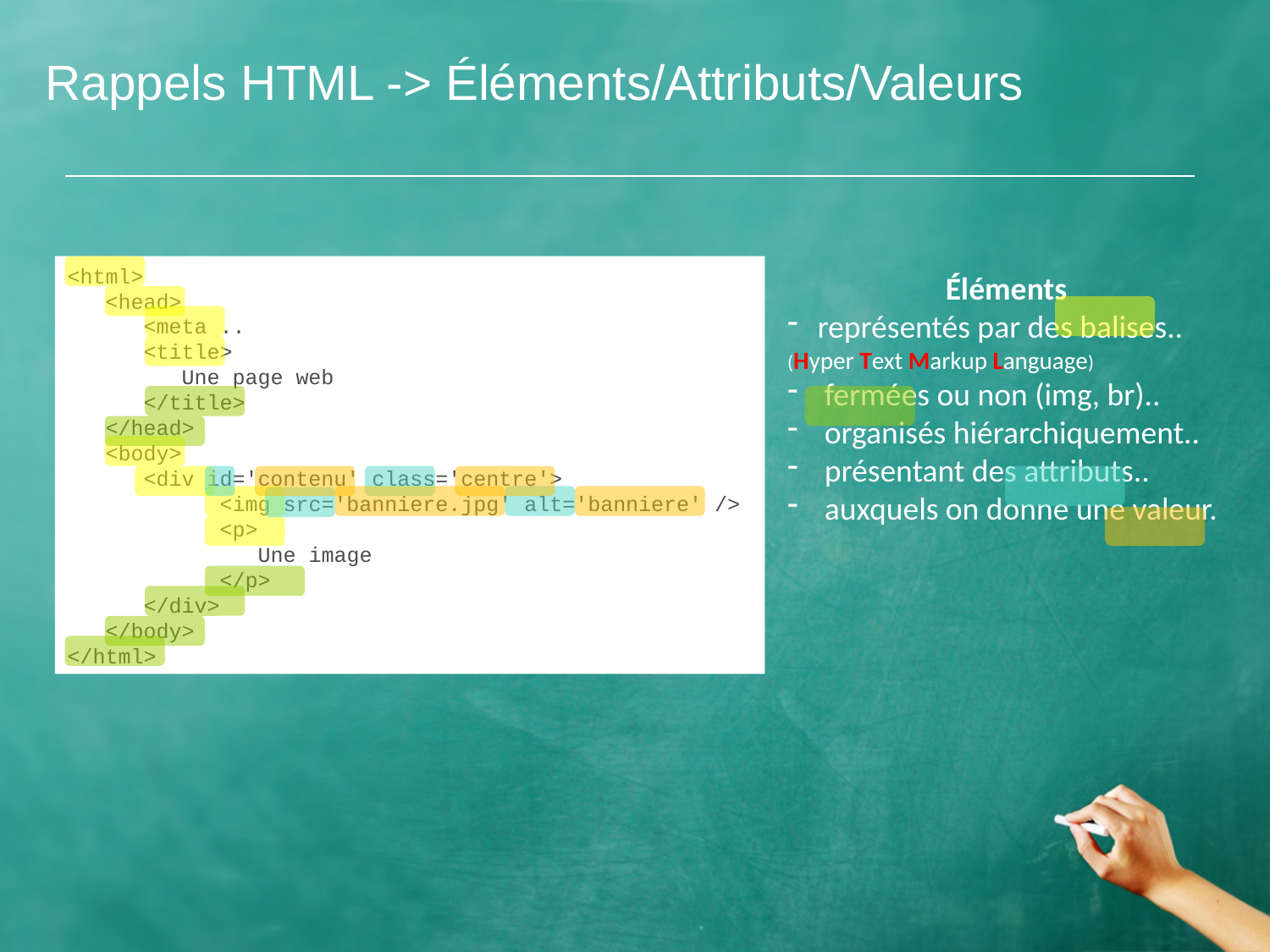

# Rappels HTML -> Éléments/Attributs/Valeurs
Éléments
représentés par des balises..
(Hyper Text Markup Language)
 fermées ou non (img, br)..
 organisés hiérarchiquement..
 présentant des attributs..
 auxquels on donne une valeur.
<html>
   <head>
      <meta ..
      <title>
         Une page web
      </title>
   </head>
   <body>
      <div id='contenu' class='centre'>
            <img src='banniere.jpg' alt='banniere' />
            <p>
               Une image
            </p>
      </div>
   </body>
</html>